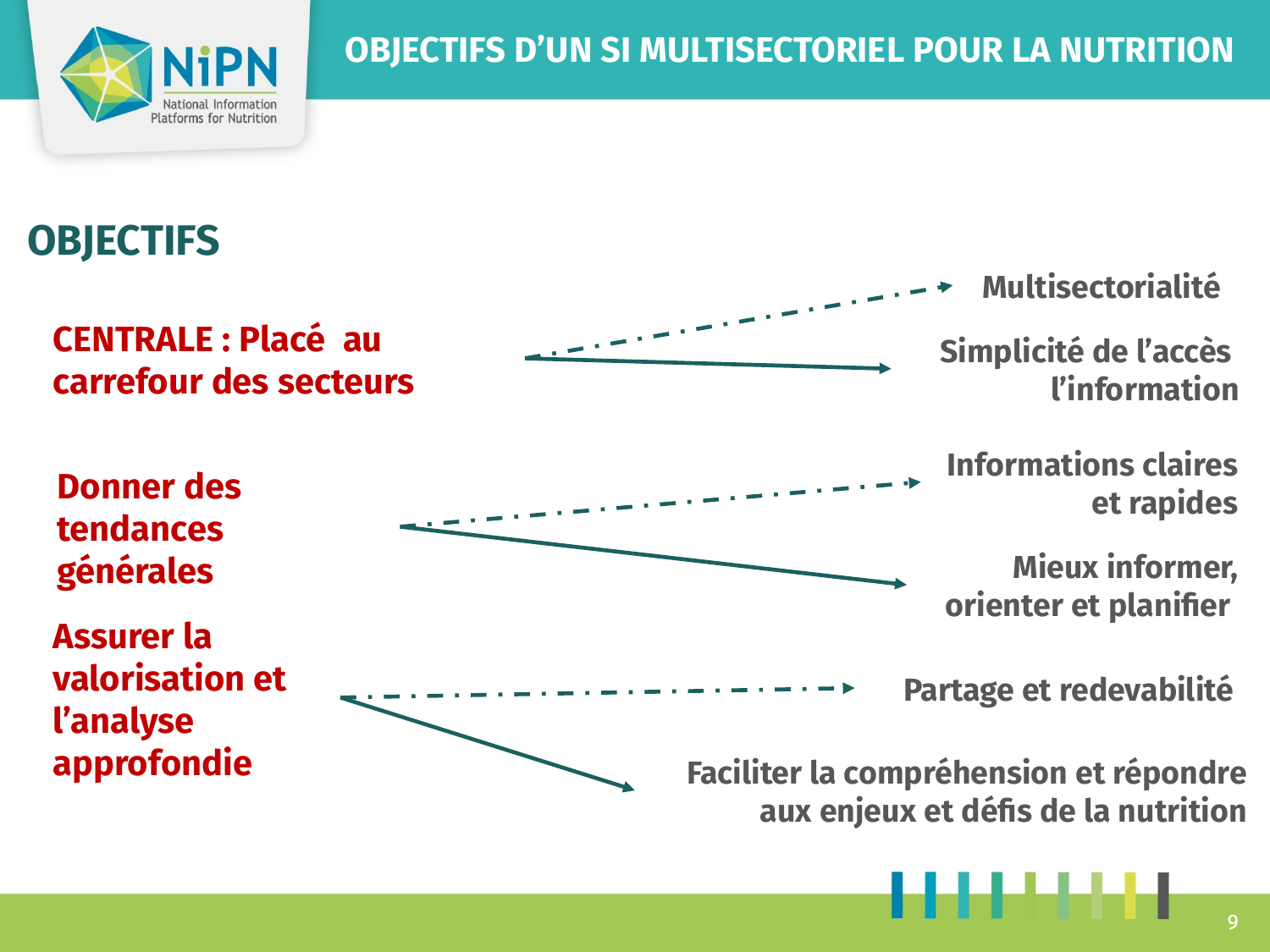

OBJECTIFS D’UN SI MULTISECTORIEL POUR LA NUTRITION
OBJECTIFS
Multisectorialité
CENTRALE : Placé  au carrefour des secteurs
Simplicité de l’accès
l’information
Informations claires et rapides
Donner des tendances générales
Mieux informer, orienter et planifier
Assurer la valorisation et l’analyse approfondie
Partage et redevabilité
Faciliter la compréhension et répondre aux enjeux et défis de la nutrition
9
9